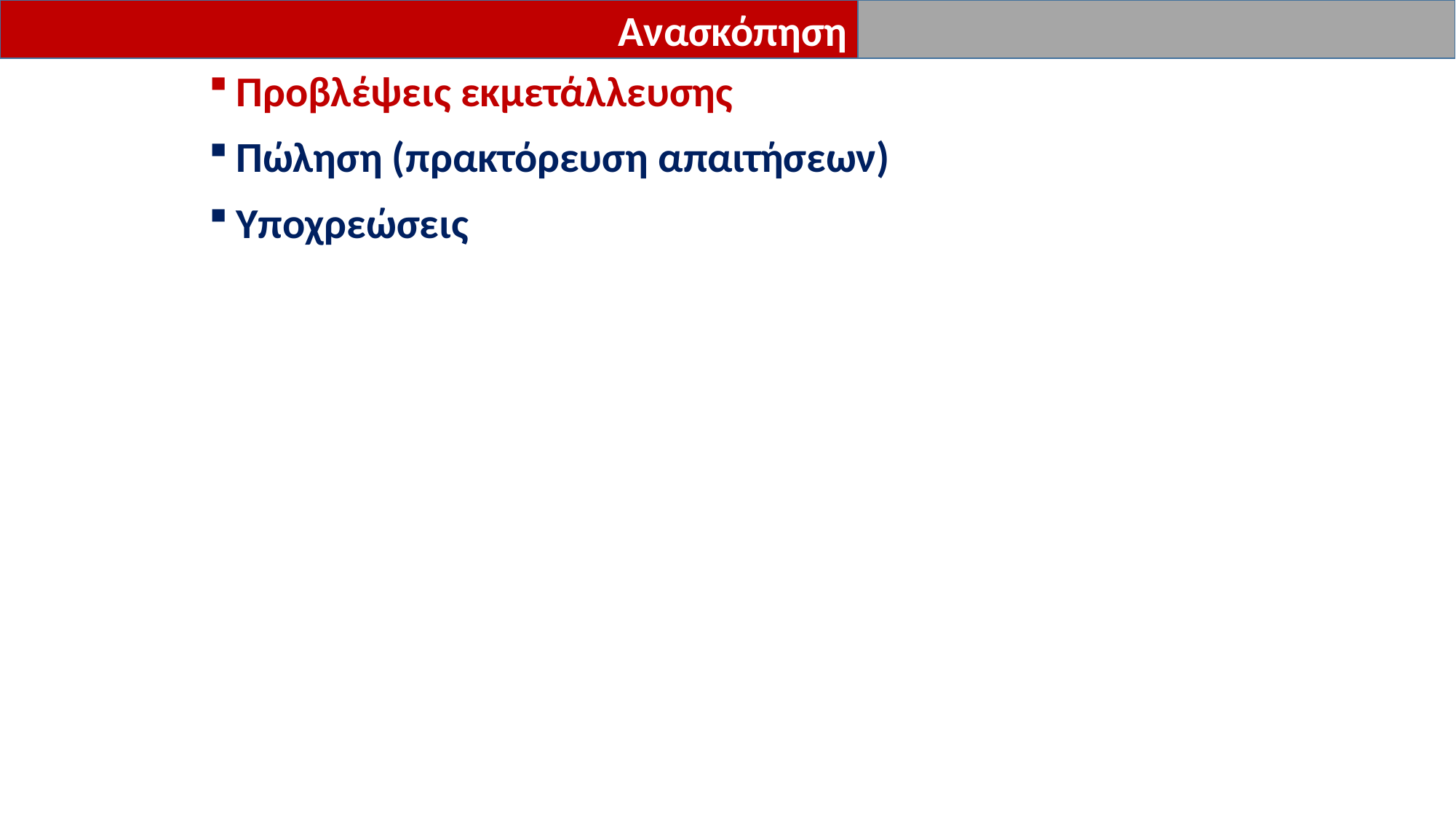

Ανασκόπηση

Προβλέψεις εκμετάλλευσης
Πώληση (πρακτόρευση απαιτήσεων)
Υποχρεώσεις